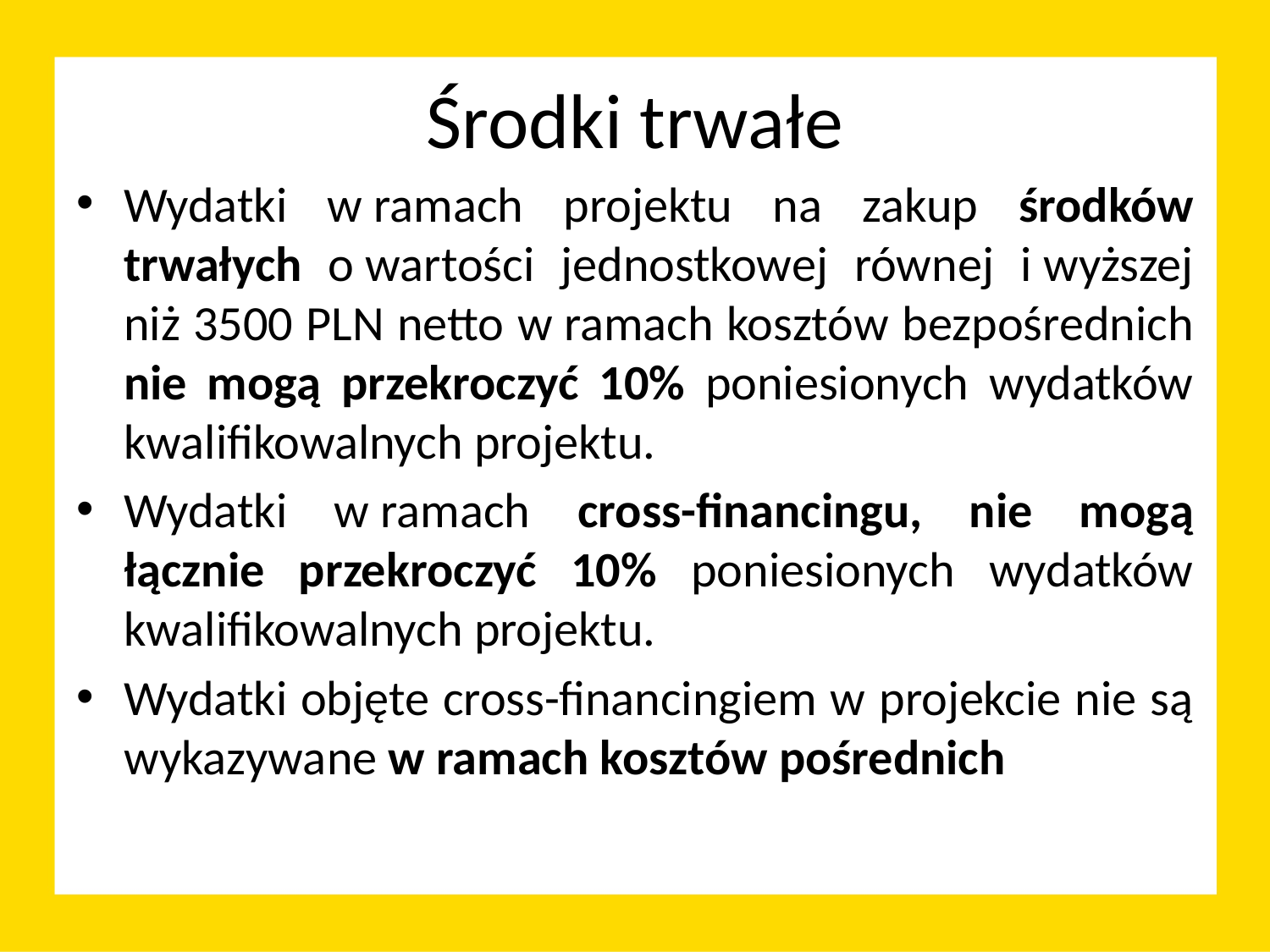

# Środki trwałe
Wydatki w ramach projektu na zakup środków trwałych o wartości jednostkowej równej i wyższej niż 3500 PLN netto w ramach kosztów bezpośrednich nie mogą przekroczyć 10% poniesionych wydatków kwalifikowalnych projektu.
Wydatki w ramach cross-financingu, nie mogą łącznie przekroczyć 10% poniesionych wydatków kwalifikowalnych projektu.
Wydatki objęte cross-financingiem w projekcie nie są wykazywane w ramach kosztów pośrednich